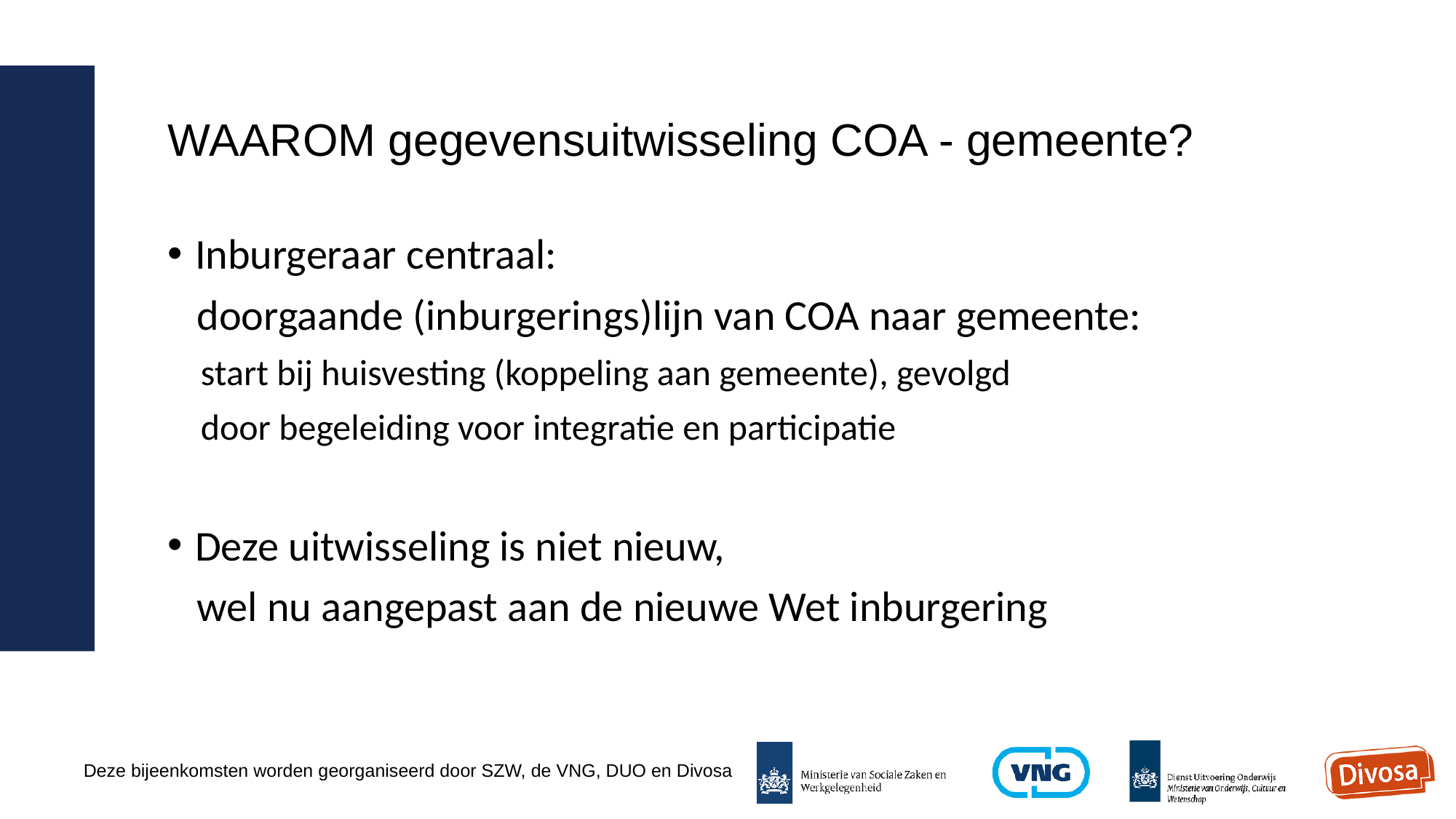

# WAAROM gegevensuitwisseling COA - gemeente?
Inburgeraar centraal:
   doorgaande (inburgerings)lijn van COA naar gemeente:
    start bij huisvesting (koppeling aan gemeente), gevolgd
    door begeleiding voor integratie en participatie

Deze uitwisseling is niet nieuw,
   wel nu aangepast aan de nieuwe Wet inburgering